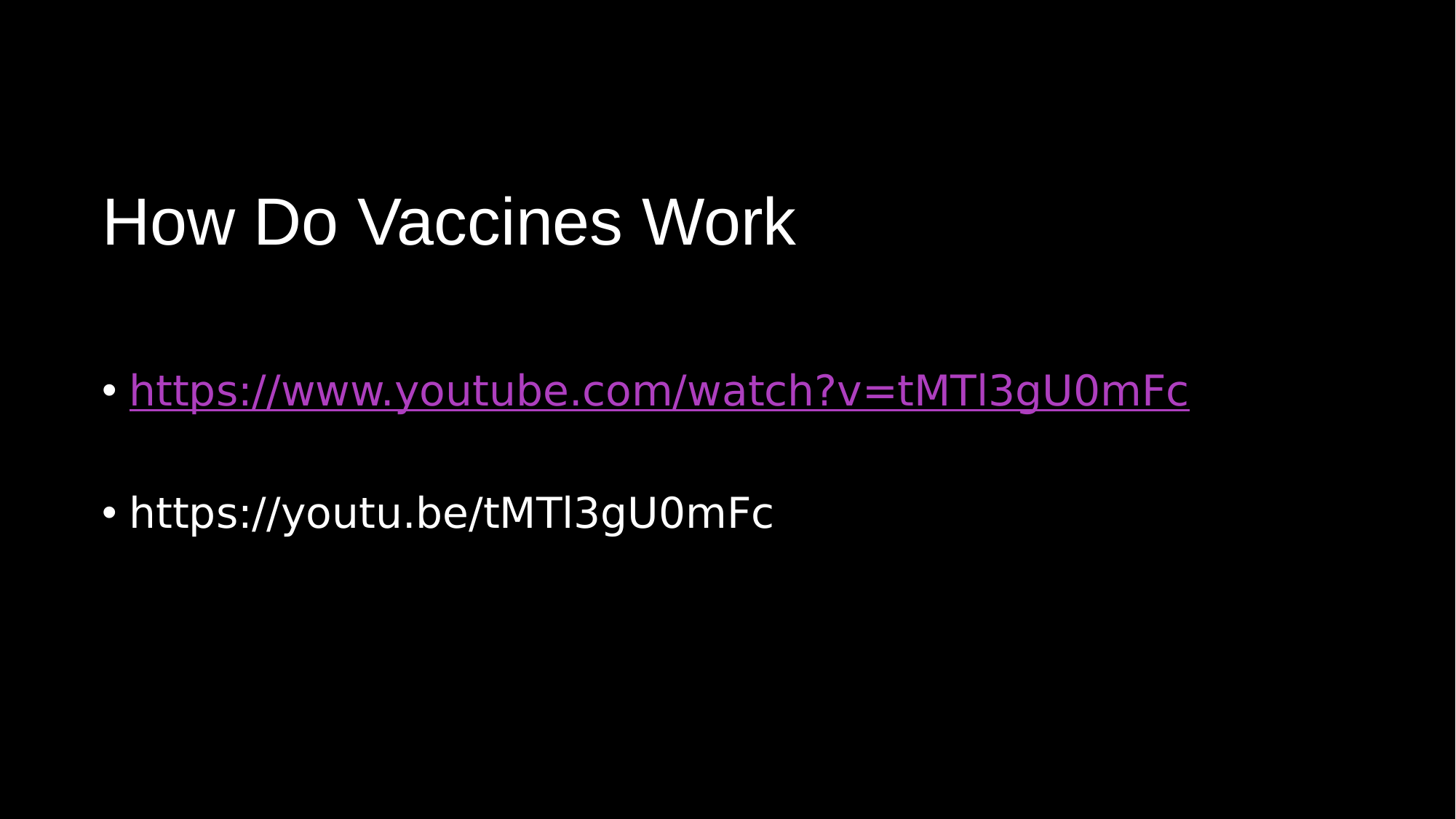

# How Do Vaccines Work
https://www.youtube.com/watch?v=tMTl3gU0mFc

https://youtu.be/tMTl3gU0mFc